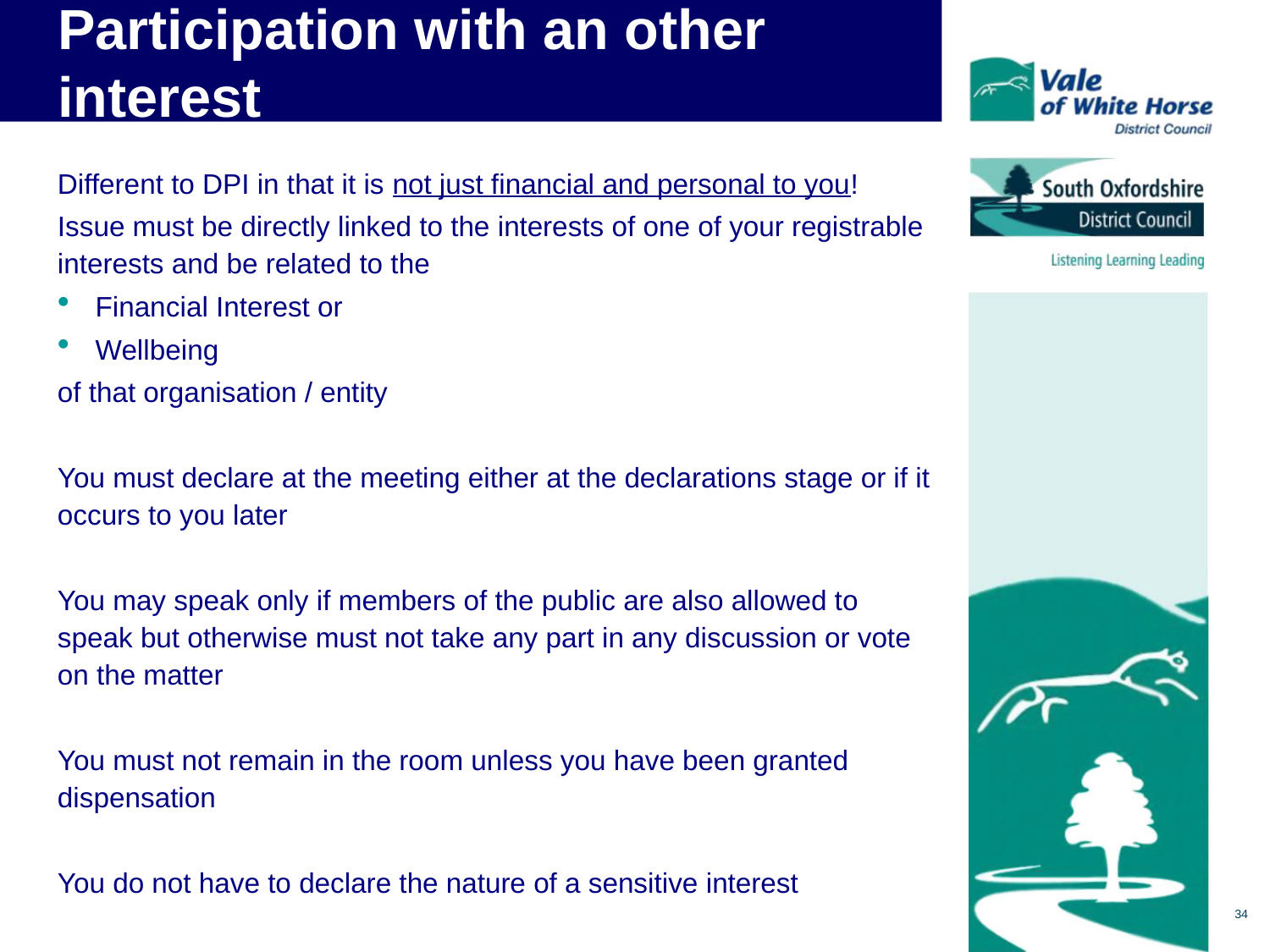

# Participation with an other interest
Different to DPI in that it is not just financial and personal to you!
Issue must be directly linked to the interests of one of your registrable interests and be related to the
Financial Interest or
Wellbeing
of that organisation / entity

You must declare at the meeting either at the declarations stage or if it occurs to you later

You may speak only if members of the public are also allowed to speak but otherwise must not take any part in any discussion or vote on the matter

You must not remain in the room unless you have been granted dispensation

You do not have to declare the nature of a sensitive interest

34